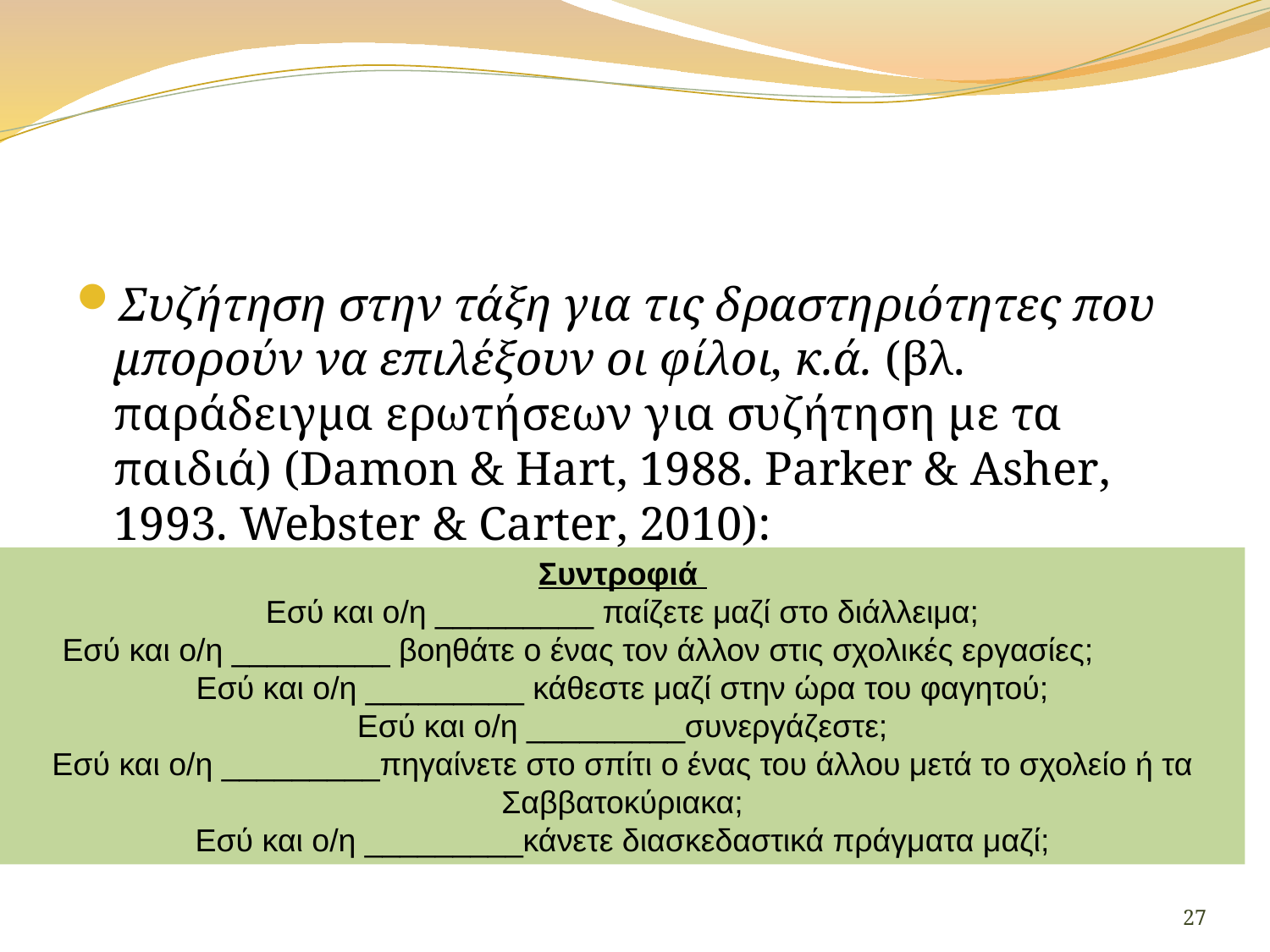

Συζήτηση στην τάξη για τις δραστηριότητες που μπορούν να επιλέξουν οι φίλοι, κ.ά. (βλ. παράδειγμα ερωτήσεων για συζήτηση με τα παιδιά) (Damon & Hart, 1988. Parker & Asher, 1993. Webster & Carter, 2010):
Συντροφιά
Εσύ και ο/η _________ παίζετε μαζί στο διάλλειμα;
Εσύ και ο/η _________ βοηθάτε ο ένας τον άλλον στις σχολικές εργασίες;
Εσύ και ο/η _________ κάθεστε μαζί στην ώρα του φαγητού;
Εσύ και ο/η _________συνεργάζεστε;
Εσύ και ο/η _________πηγαίνετε στο σπίτι ο ένας του άλλου μετά το σχολείο ή τα Σαββατοκύριακα;
Εσύ και ο/η _________κάνετε διασκεδαστικά πράγματα μαζί;
27